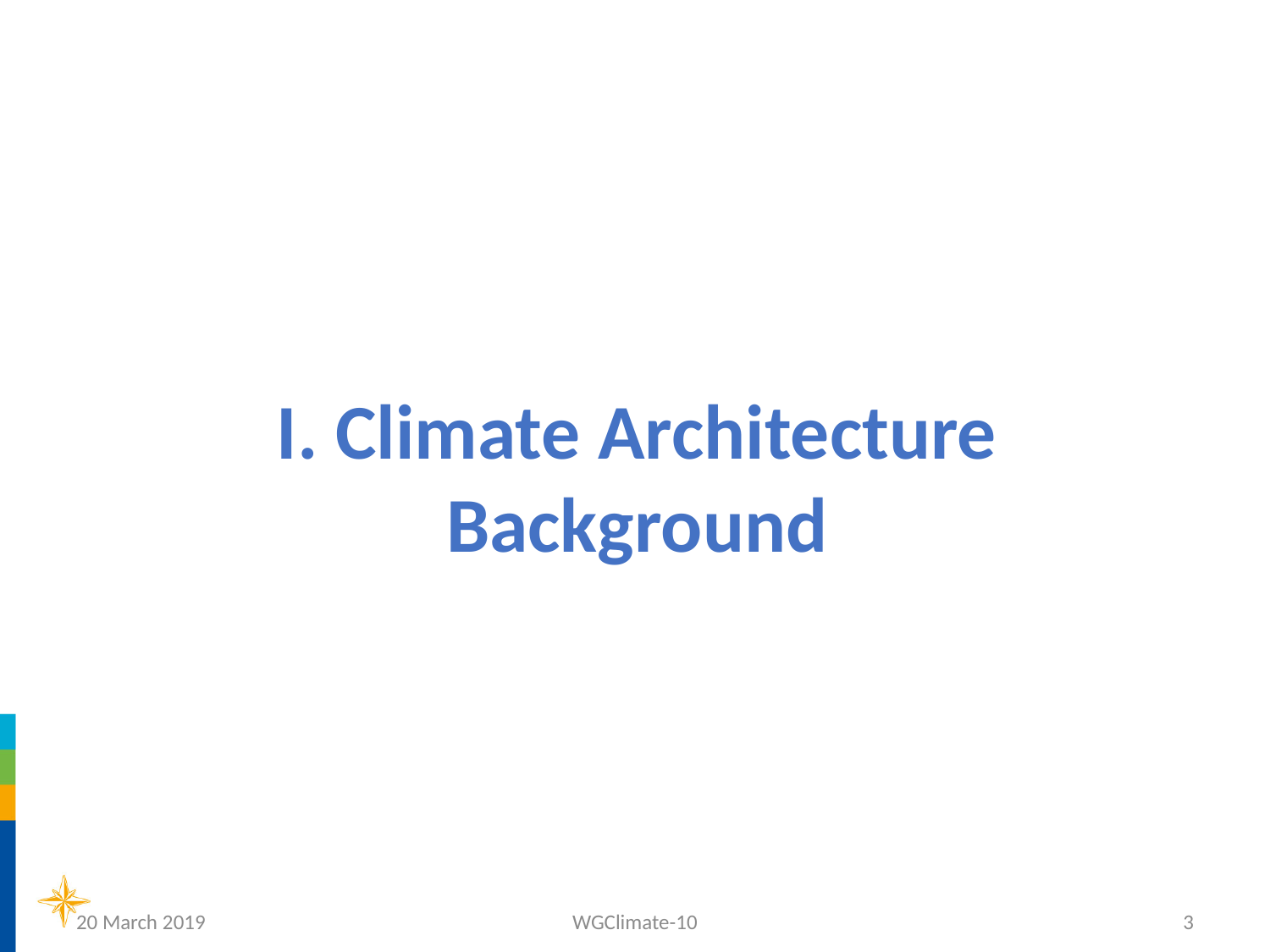

I. Climate Architecture
Background
20 March 2019
WGClimate-10
3